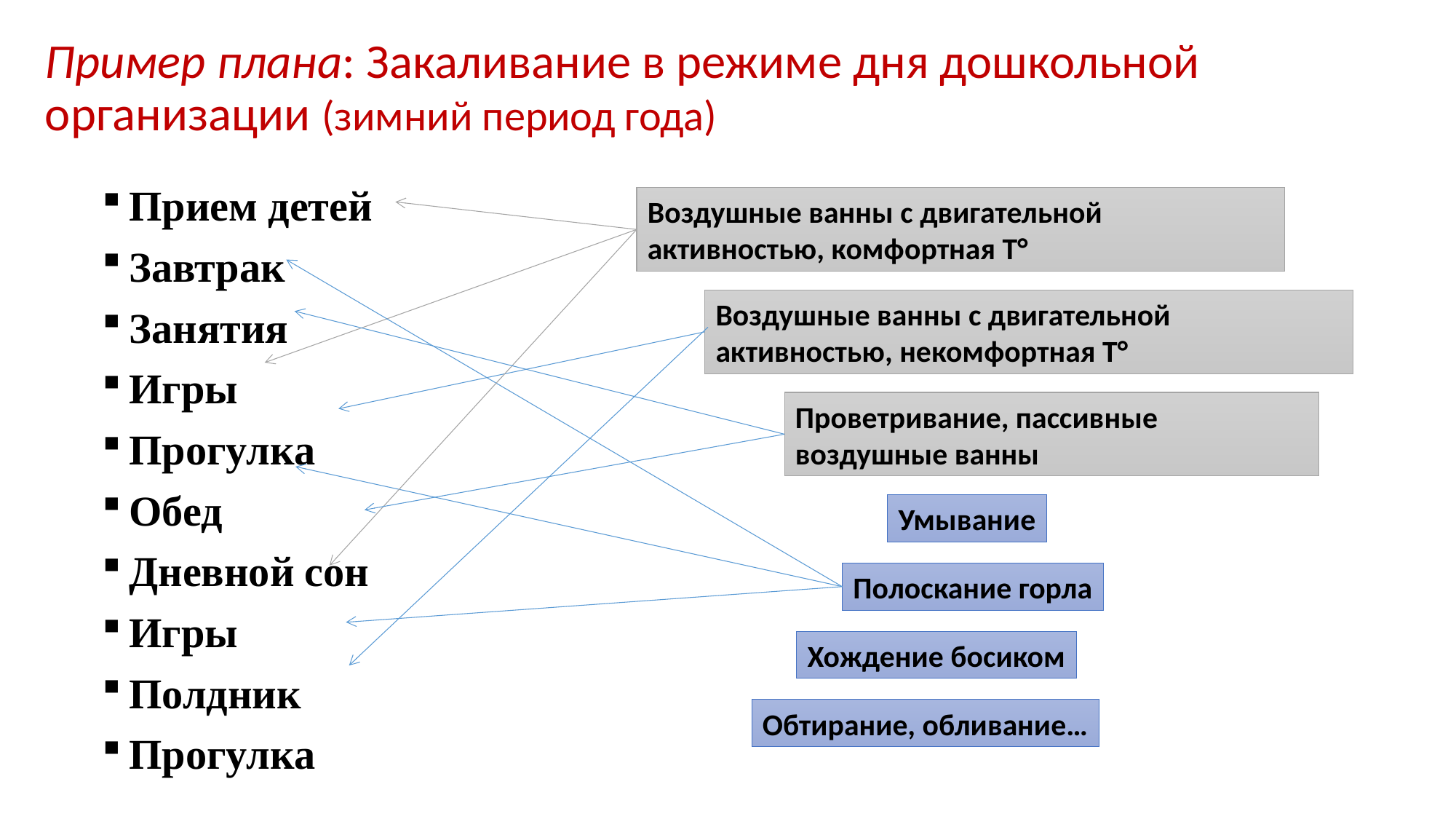

# Пример плана: Закаливание в режиме дня дошкольной организации (зимний период года)
Прием детей
Завтрак
Занятия
Игры
Прогулка
Обед
Дневной сон
Игры
Полдник
Прогулка

Воздушные ванны с двигательной активностью, комфортная Т°
Воздушные ванны с двигательной активностью, некомфортная Т°
Проветривание, пассивные воздушные ванны
Умывание
Полоскание горла
Хождение босиком
Обтирание, обливание…